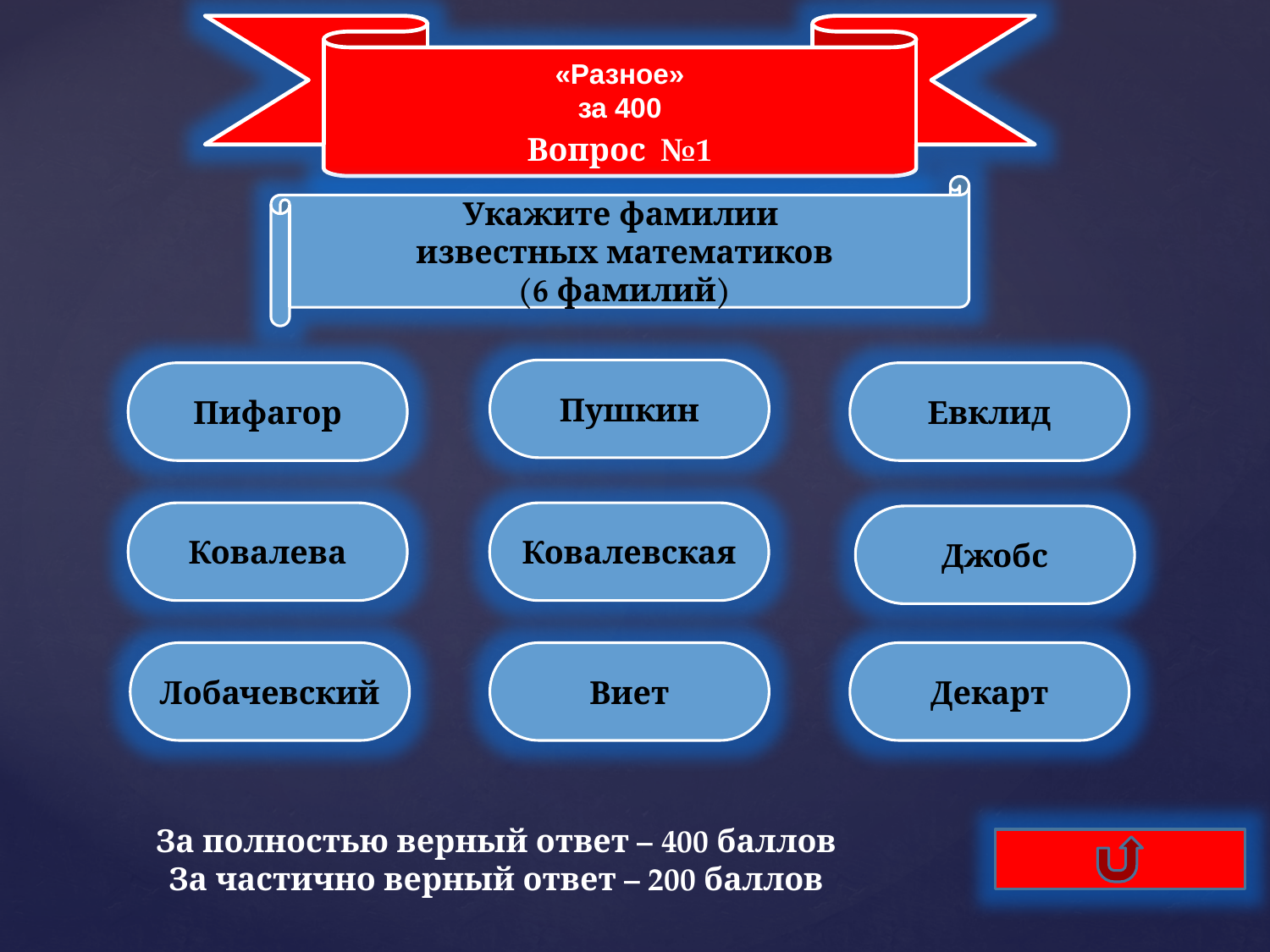

«Разное»
за 400

Вопрос  №1
Укажите фамилии
известных математиков
(6 фамилий)
Пушкин
Пифагор
Евклид
Ковалева
Ковалевская
Джобс
Лобачевский
Виет
Декарт
За полностью верный ответ – 400 баллов
За частично верный ответ – 200 баллов